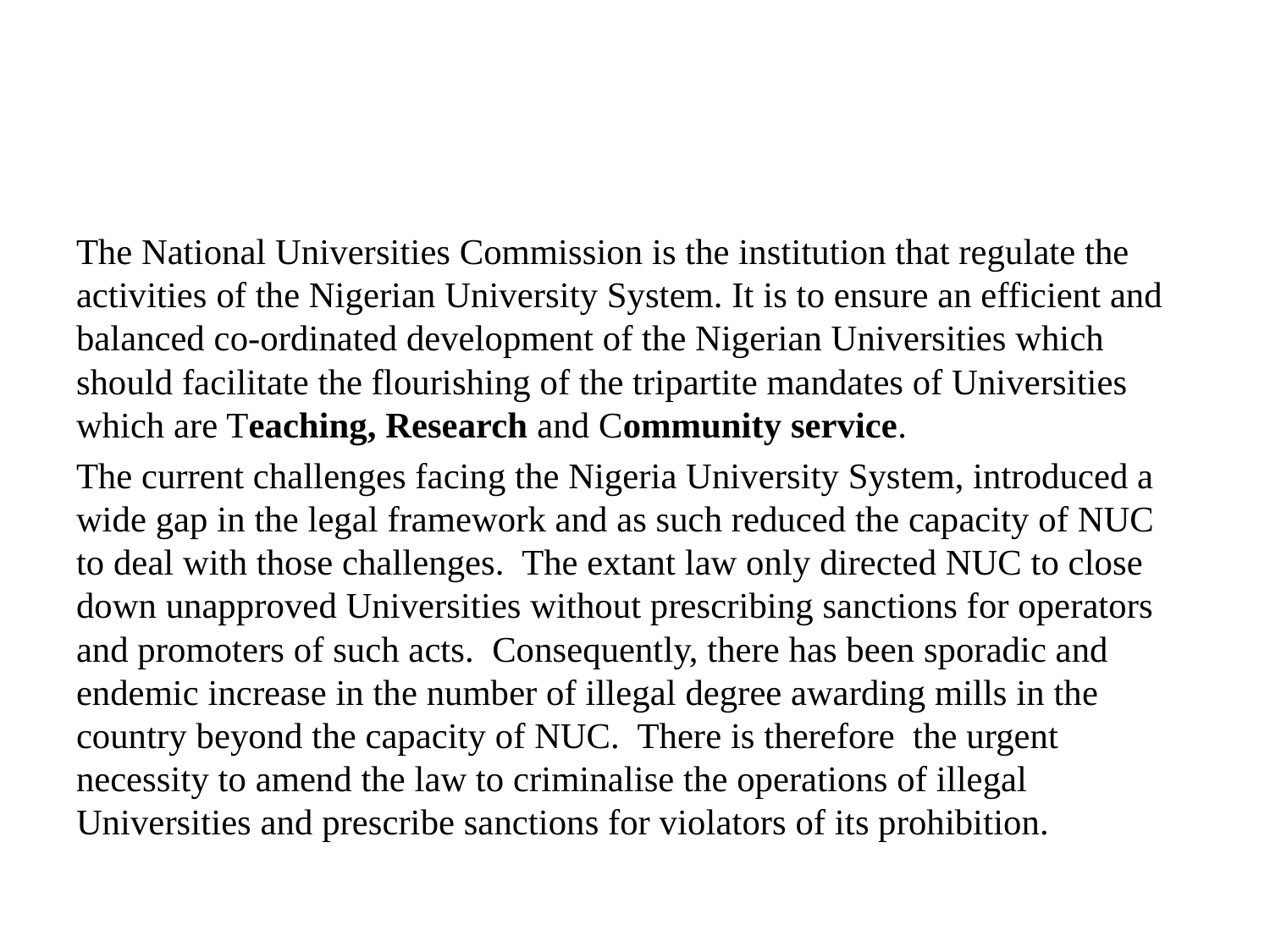

#
The National Universities Commission is the institution that regulate the activities of the Nigerian University System. It is to ensure an efficient and balanced co-ordinated development of the Nigerian Universities which should facilitate the flourishing of the tripartite mandates of Universities which are Teaching, Research and Community service.
The current challenges facing the Nigeria University System, introduced a wide gap in the legal framework and as such reduced the capacity of NUC to deal with those challenges.  The extant law only directed NUC to close down unapproved Universities without prescribing sanctions for operators and promoters of such acts.  Consequently, there has been sporadic and endemic increase in the number of illegal degree awarding mills in the country beyond the capacity of NUC.  There is therefore  the urgent necessity to amend the law to criminalise the operations of illegal Universities and prescribe sanctions for violators of its prohibition.